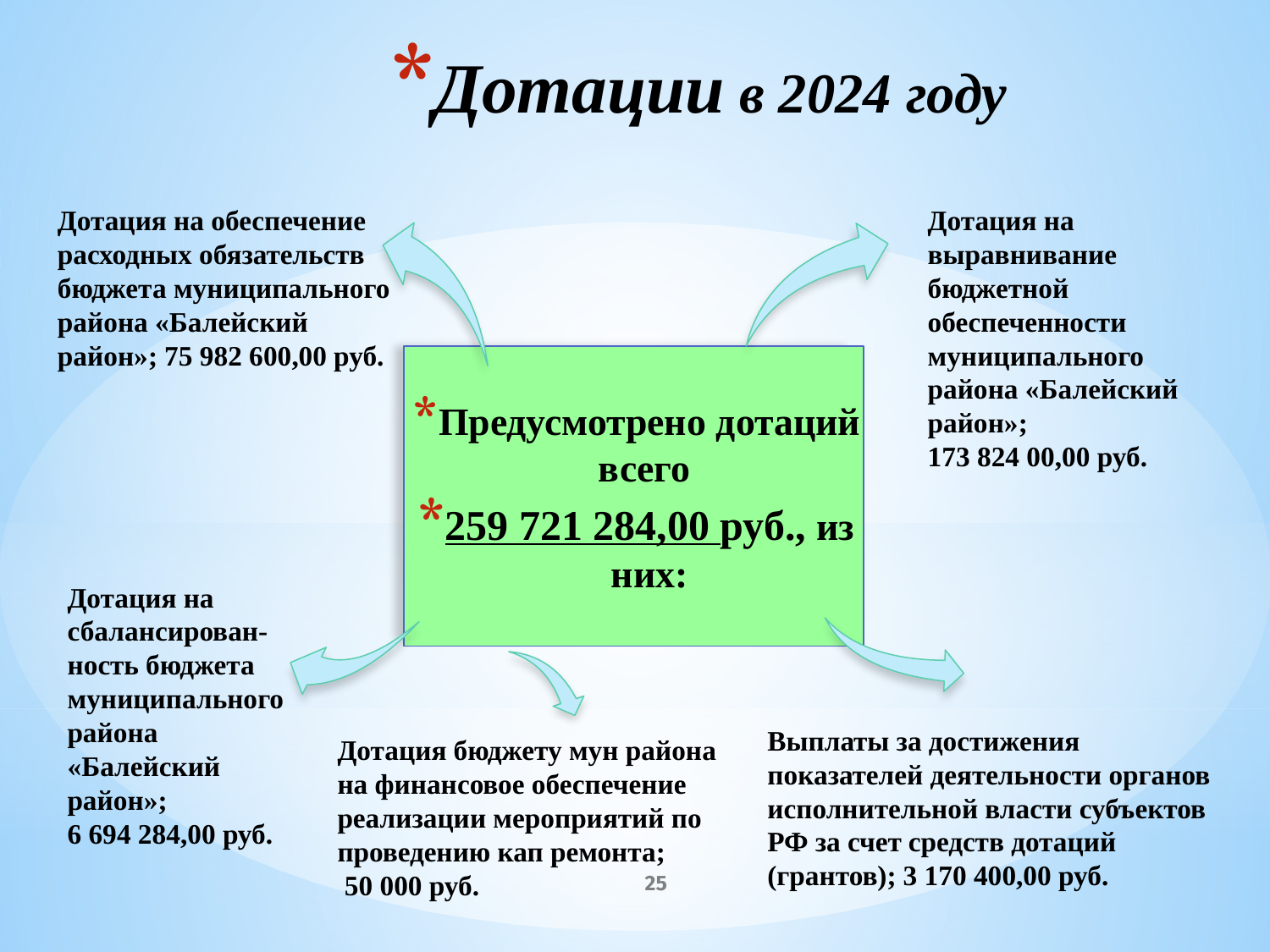

# Дотации в 2024 году
Дотация на обеспечение расходных обязательств бюджета муниципального района «Балейский район»; 75 982 600,00 руб.
Дотация на выравнивание бюджетной обеспеченности муниципального района «Балейский район»;
173 824 00,00 руб.

Предусмотрено дотаций всего
259 721 284,00 руб., из них:
Дотация на сбалансирован-
ность бюджета муниципального района «Балейский район»;
6 694 284,00 руб.

Выплаты за достижения показателей деятельности органов исполнительной власти субъектов РФ за счет средств дотаций (грантов); 3 170 400,00 руб.
Дотация бюджету мун района на финансовое обеспечение реализации мероприятий по проведению кап ремонта;
 50 000 руб.
25